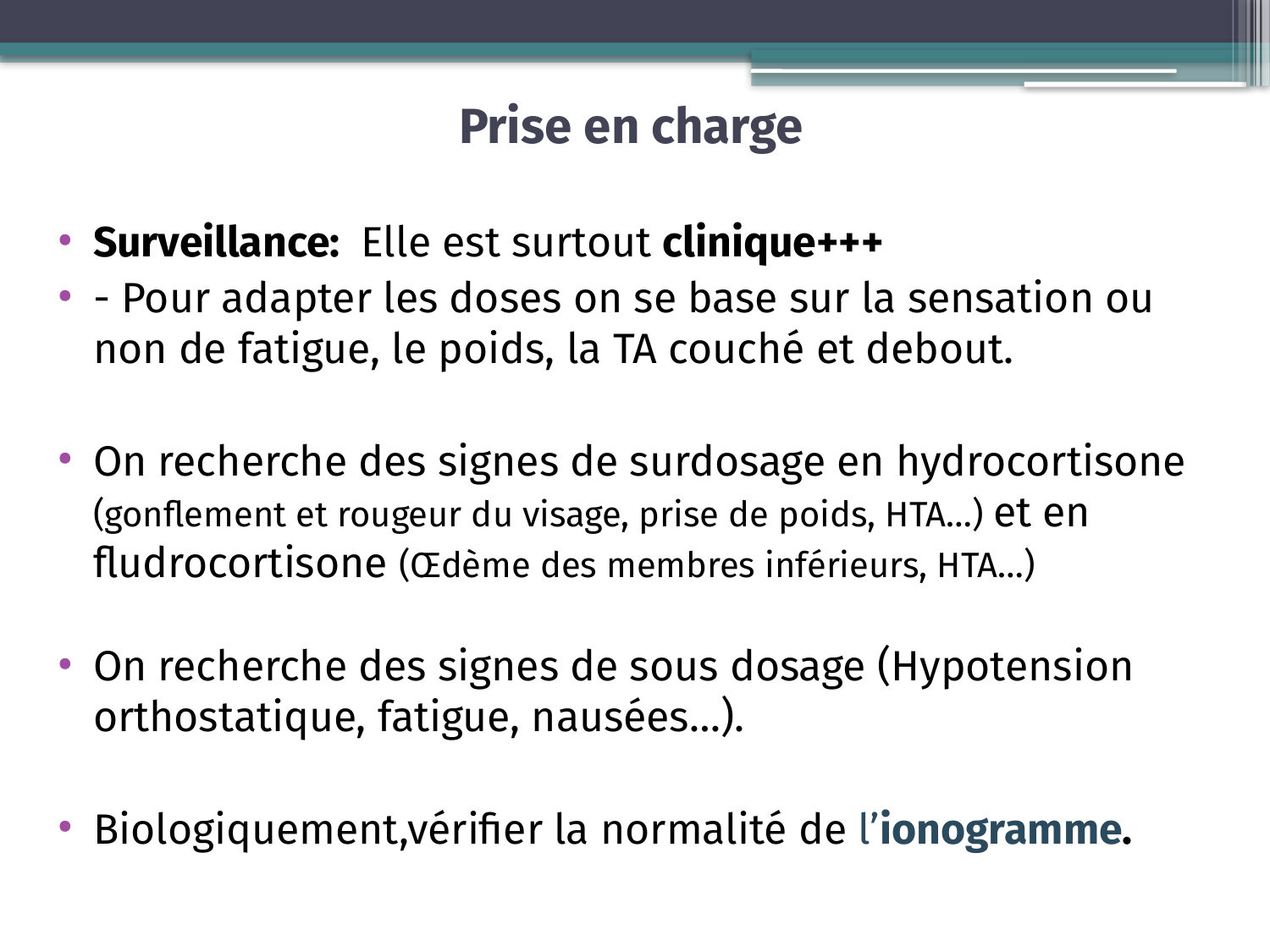

# Prise en charge
Surveillance:  Elle est surtout clinique+++
- Pour adapter les doses on se base sur la sensation ou non de fatigue, le poids, la TA couché et debout.

On recherche des signes de surdosage en hydrocortisone (gonflement et rougeur du visage, prise de poids, HTA…) et en fludrocortisone (Œdème des membres inférieurs, HTA…)

On recherche des signes de sous dosage (Hypotension orthostatique, fatigue, nausées…).

Biologiquement,vérifier la normalité de l’ionogramme.